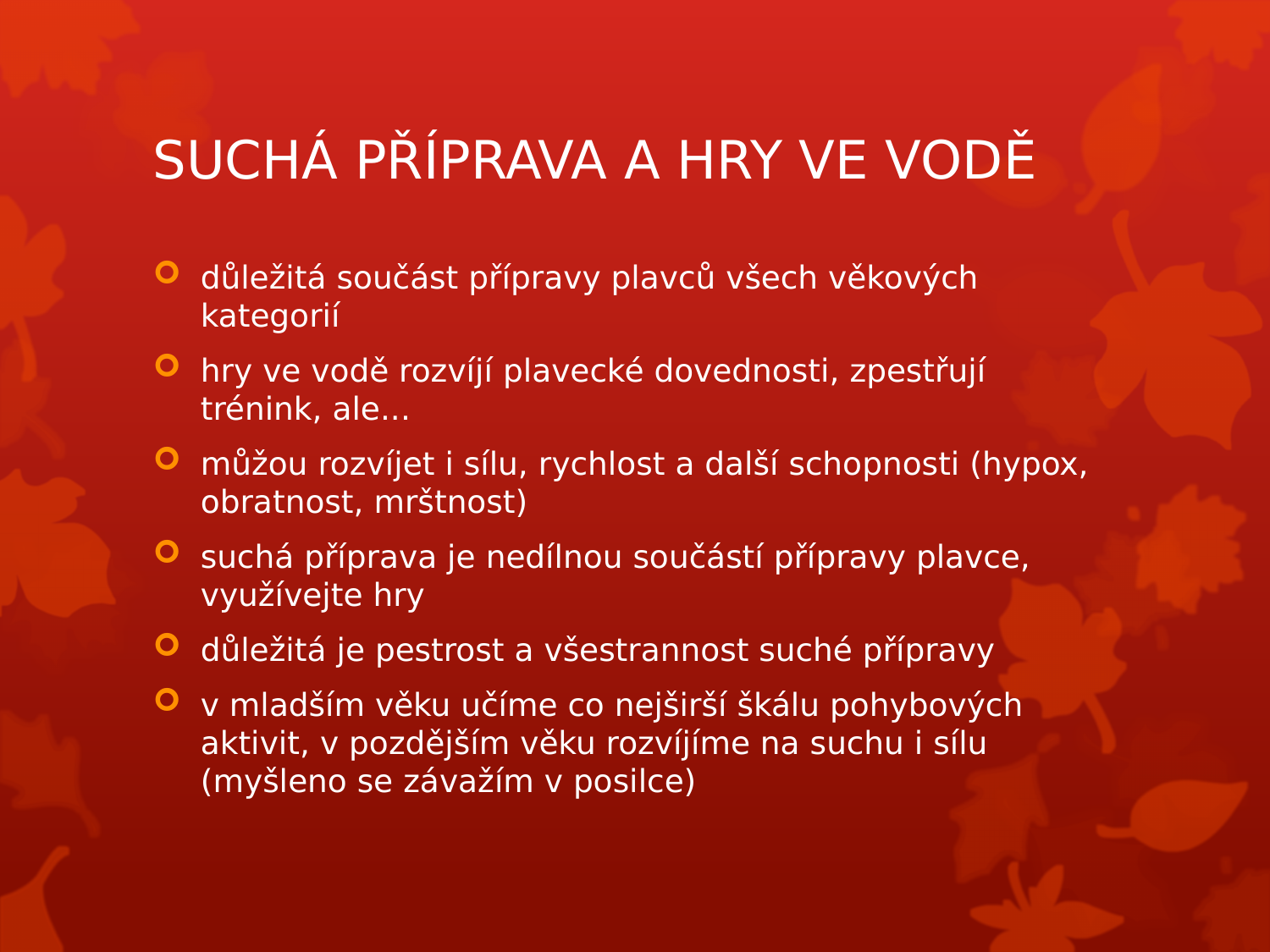

# SUCHÁ PŘÍPRAVA A HRY VE VODĚ
důležitá součást přípravy plavců všech věkových kategorií
hry ve vodě rozvíjí plavecké dovednosti, zpestřují trénink, ale...
můžou rozvíjet i sílu, rychlost a další schopnosti (hypox, obratnost, mrštnost)
suchá příprava je nedílnou součástí přípravy plavce, využívejte hry
důležitá je pestrost a všestrannost suché přípravy
v mladším věku učíme co nejširší škálu pohybových aktivit, v pozdějším věku rozvíjíme na suchu i sílu (myšleno se závažím v posilce)